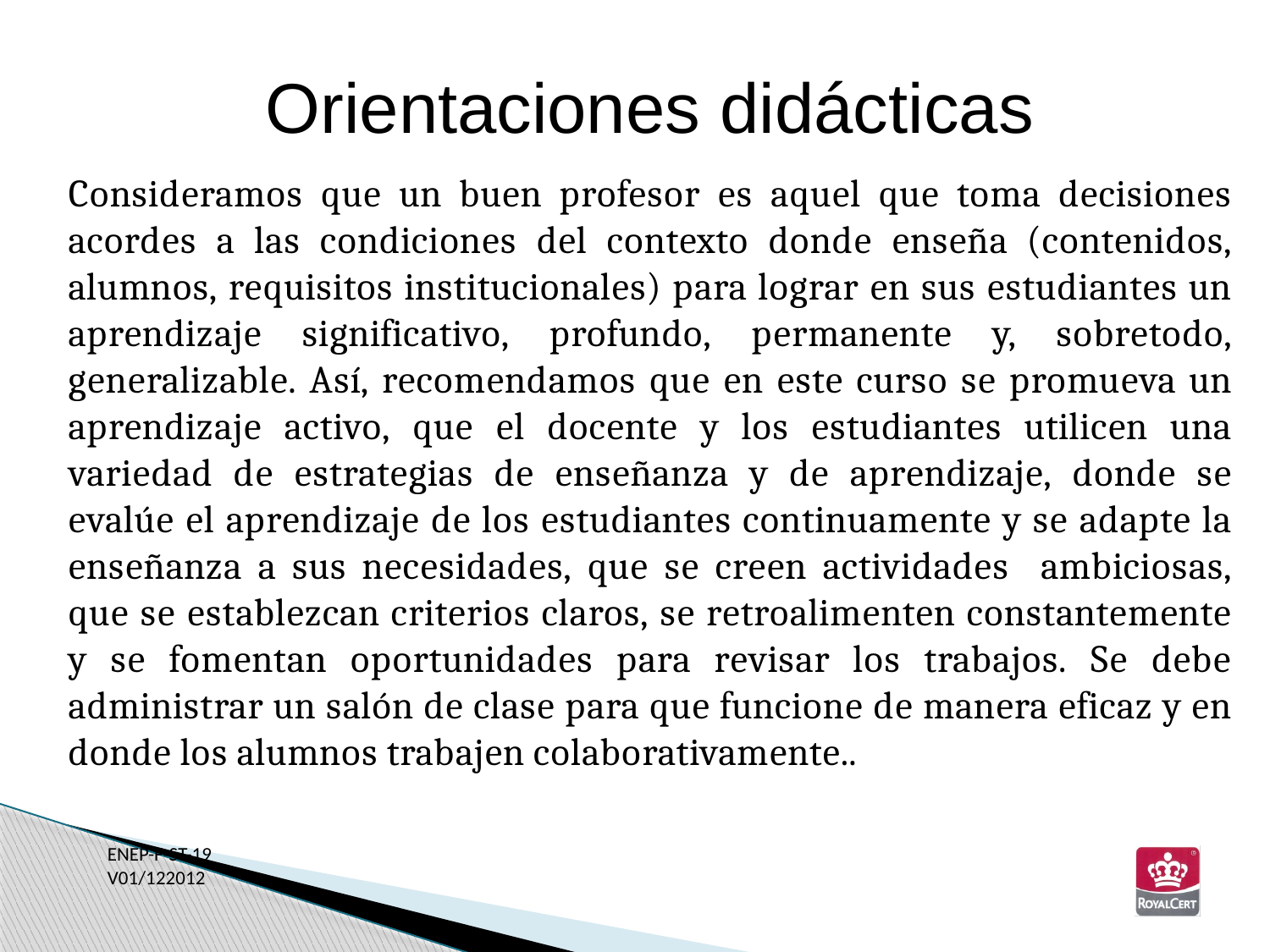

Orientaciones didácticas
Consideramos que un buen profesor es aquel que toma decisiones acordes a las condiciones del contexto donde enseña (contenidos, alumnos, requisitos institucionales) para lograr en sus estudiantes un aprendizaje significativo, profundo, permanente y, sobretodo, generalizable. Así, recomendamos que en este curso se promueva un aprendizaje activo, que el docente y los estudiantes utilicen una variedad de estrategias de enseñanza y de aprendizaje, donde se evalúe el aprendizaje de los estudiantes continuamente y se adapte la enseñanza a sus necesidades, que se creen actividades  ambiciosas, que se establezcan criterios claros, se retroalimenten constantemente y se fomentan oportunidades para revisar los trabajos. Se debe administrar un salón de clase para que funcione de manera eficaz y en donde los alumnos trabajen colaborativamente..